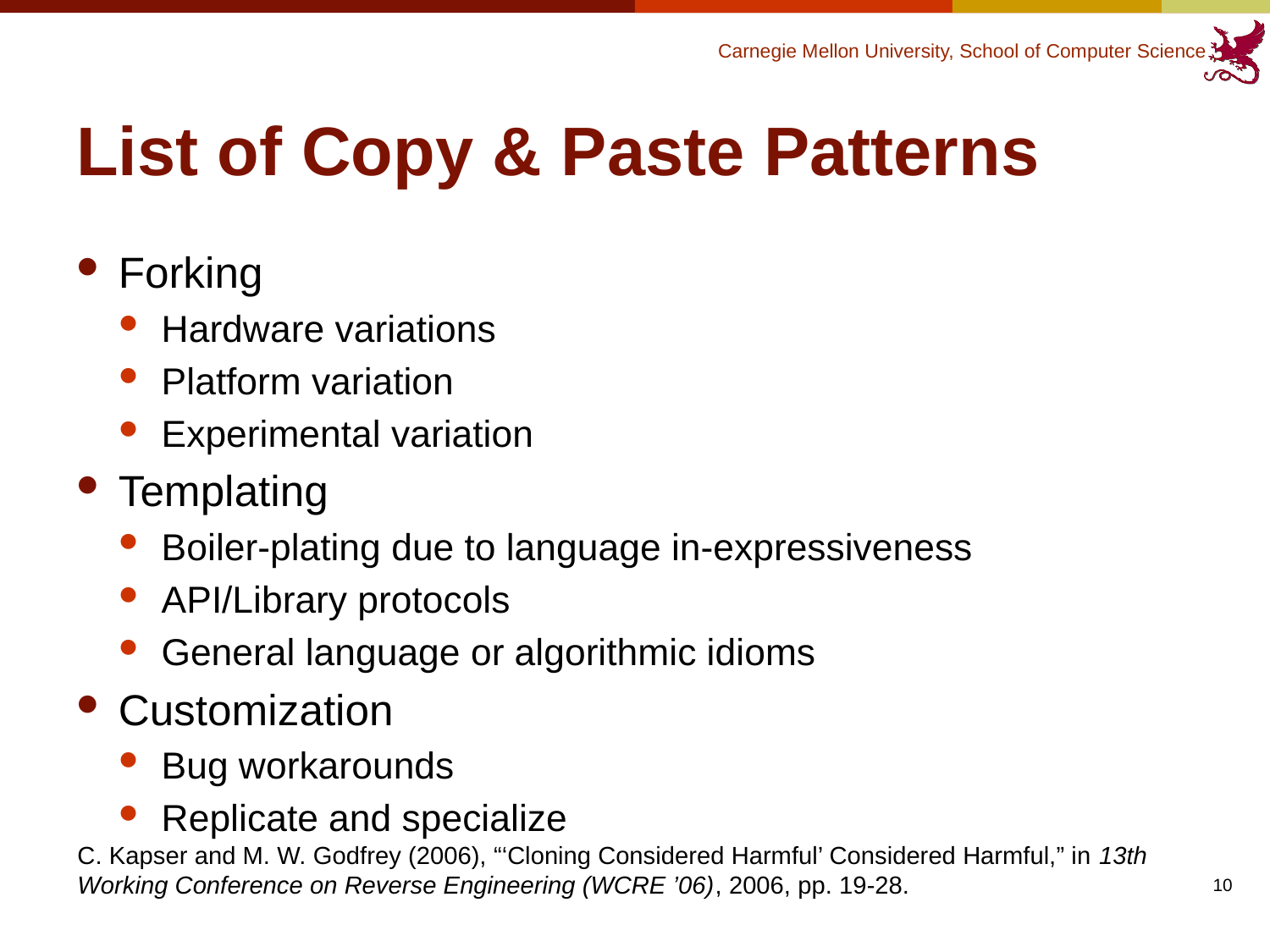

# List of Copy & Paste Patterns
Forking
Hardware variations
Platform variation
Experimental variation
Templating
Boiler-plating due to language in-expressiveness
API/Library protocols
General language or algorithmic idioms
Customization
Bug workarounds
Replicate and specialize
C. Kapser and M. W. Godfrey (2006), “‘Cloning Considered Harmful’ Considered Harmful,” in 13th Working Conference on Reverse Engineering (WCRE ’06), 2006, pp. 19-28.
10